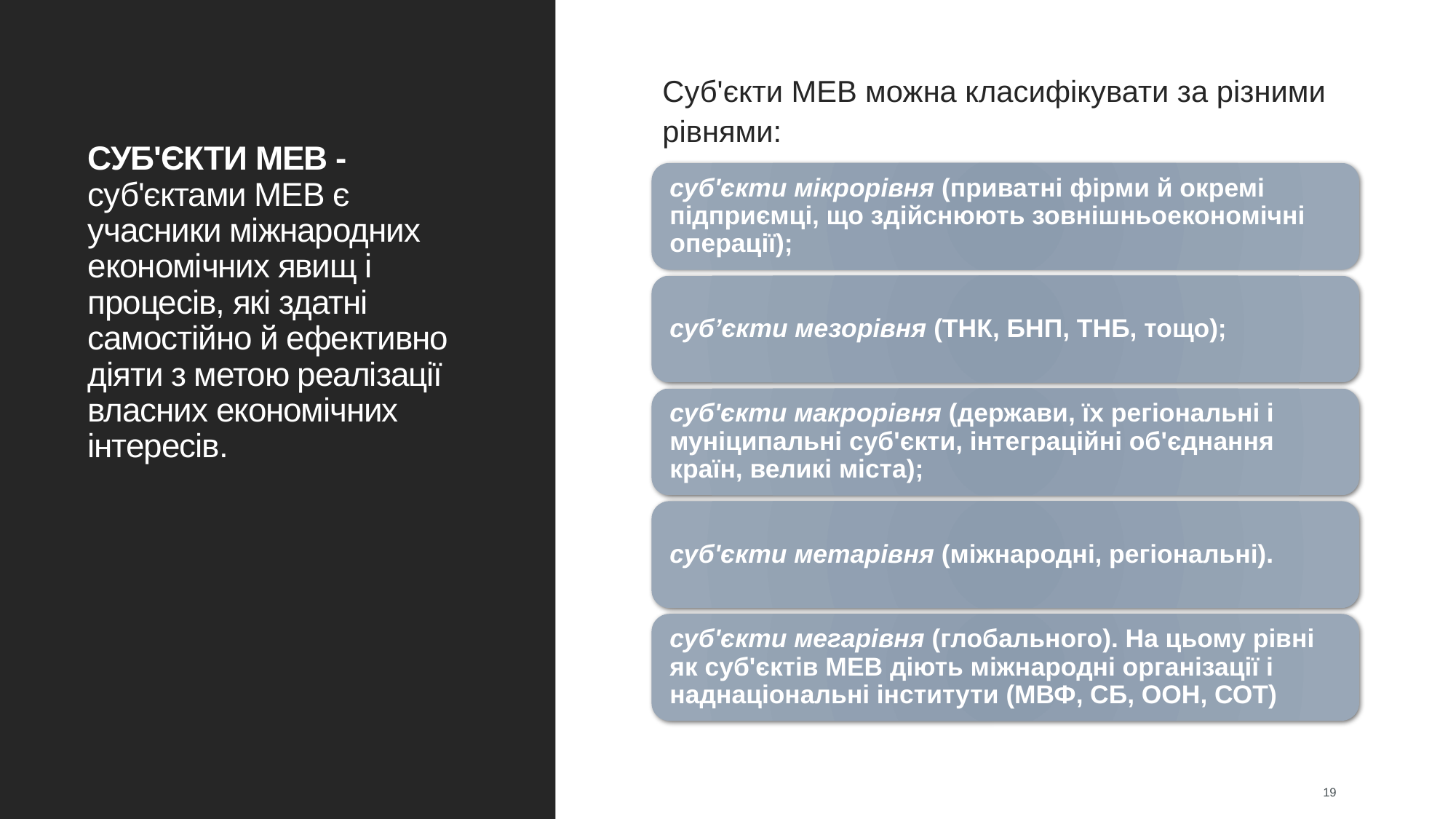

Суб'єкти МЕВ можна класифікувати за різними рівнями:
# СУБ'ЄКТИ МЕВ - суб'єктами МЕВ є учасники міжнародних економічних явищ і процесів, які здатні самостійно й ефективно діяти з метою реалізації власних економічних інтересів.
суб'єкти мікрорівня (приватні фірми й окремі підприємці, що здійснюють зовнішньоекономічні операції);
суб’єкти мезорівня (ТНК, БНП, ТНБ, тощо);
суб'єкти макрорівня (держави, їх регіональні і муніципальні суб'єкти, інтеграційні об'єднання країн, великі міста);
суб'єкти метарівня (міжнародні, регіональні).
суб'єкти мегарівня (глобального). На цьому рівні як суб'єктів МЕВ діють міжнародні організації і наднаціональні інститути (МВФ, СБ, ООН, СОТ)
19